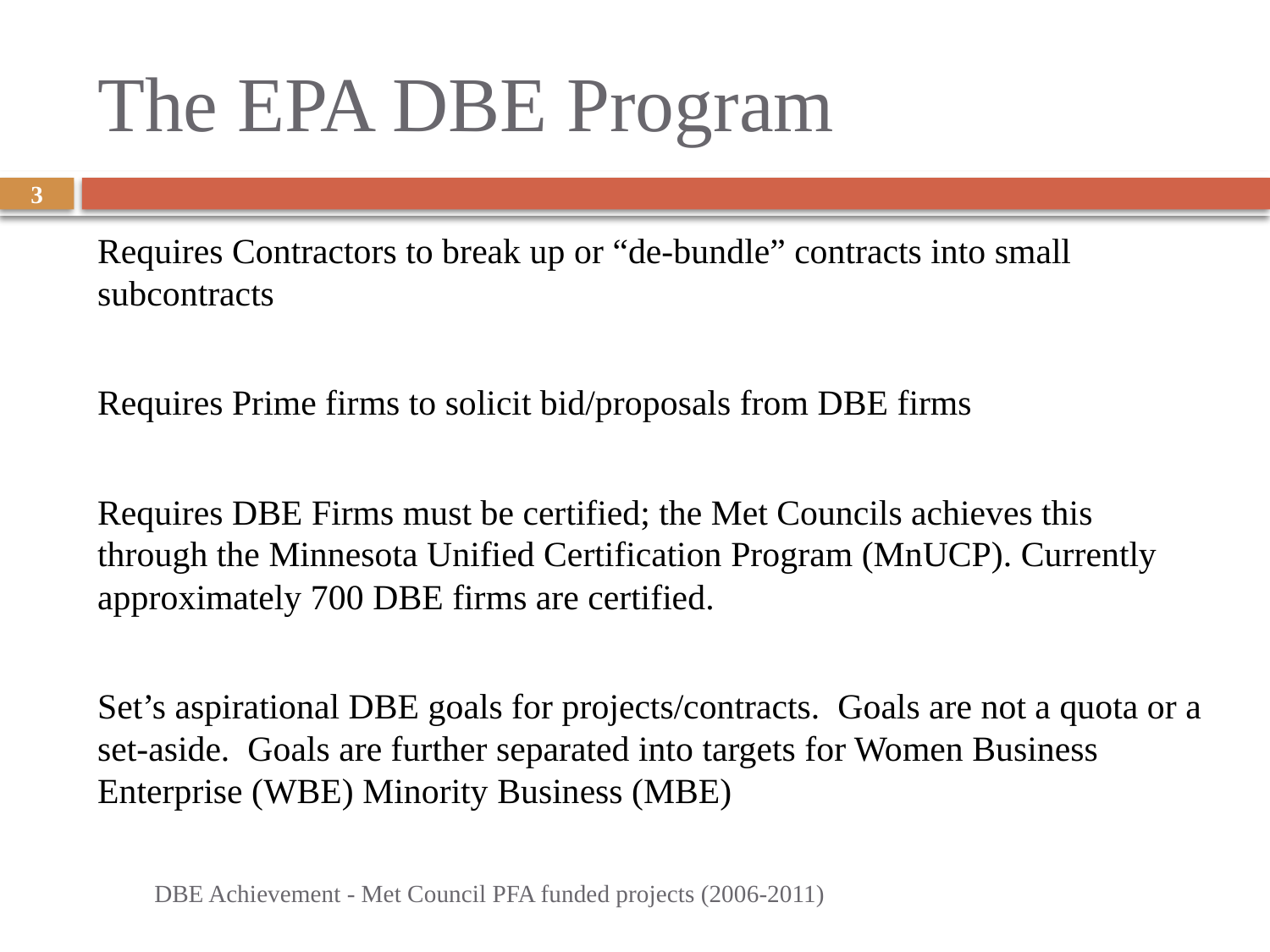

# The EPA DBE Program
3
Requires Contractors to break up or “de-bundle” contracts into small subcontracts

Requires Prime firms to solicit bid/proposals from DBE firms

Requires DBE Firms must be certified; the Met Councils achieves this through the Minnesota Unified Certification Program (MnUCP). Currently approximately 700 DBE firms are certified.

Set’s aspirational DBE goals for projects/contracts.  Goals are not a quota or a set-aside.  Goals are further separated into targets for Women Business Enterprise (WBE) Minority Business (MBE)
DBE Achievement - Met Council PFA funded projects (2006-2011)